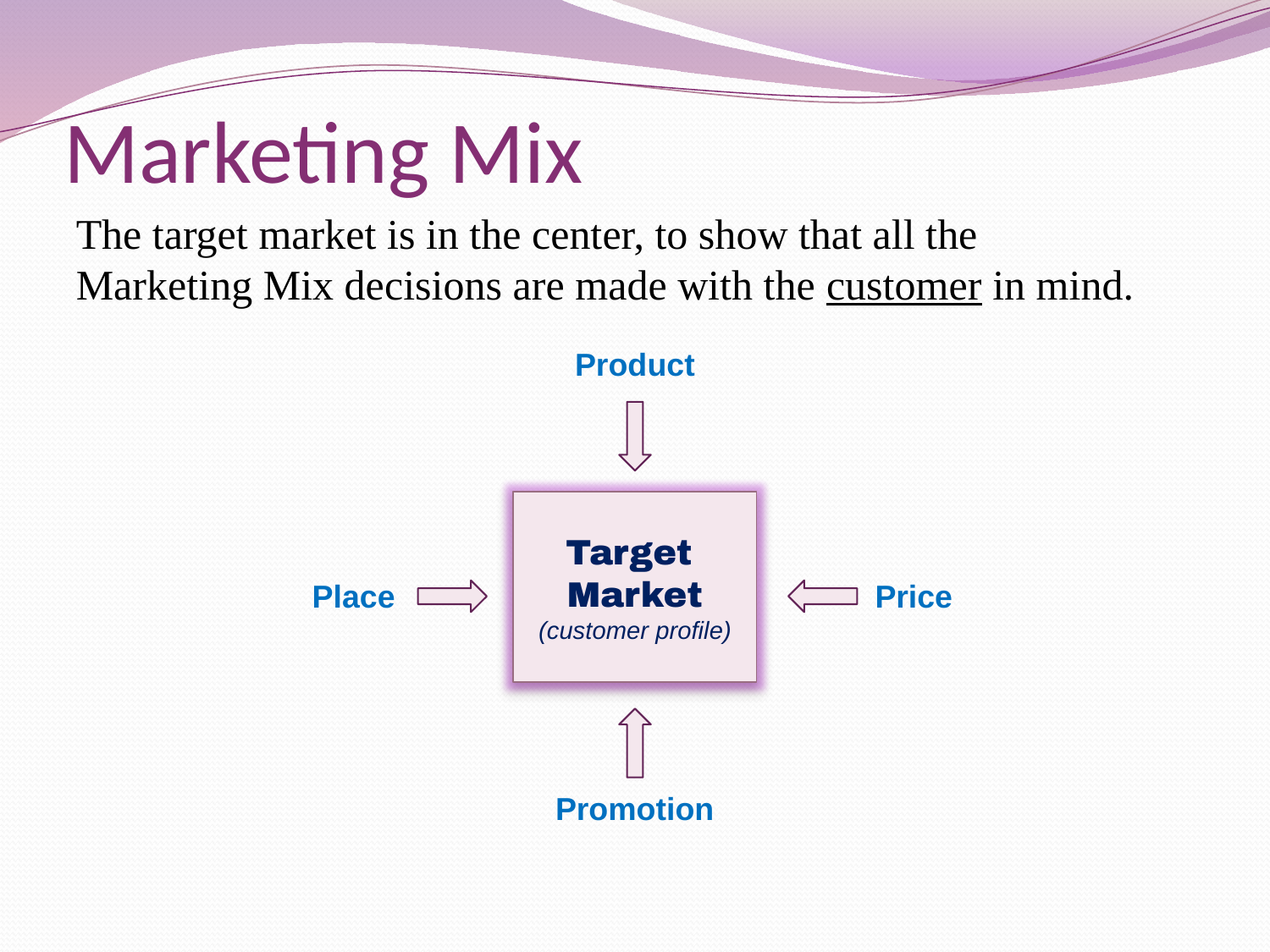

# Marketing Mix
The target market is in the center, to show that all the Marketing Mix decisions are made with the customer in mind.
Product

Target
Market
(customer profile)

Place
Price

Promotion